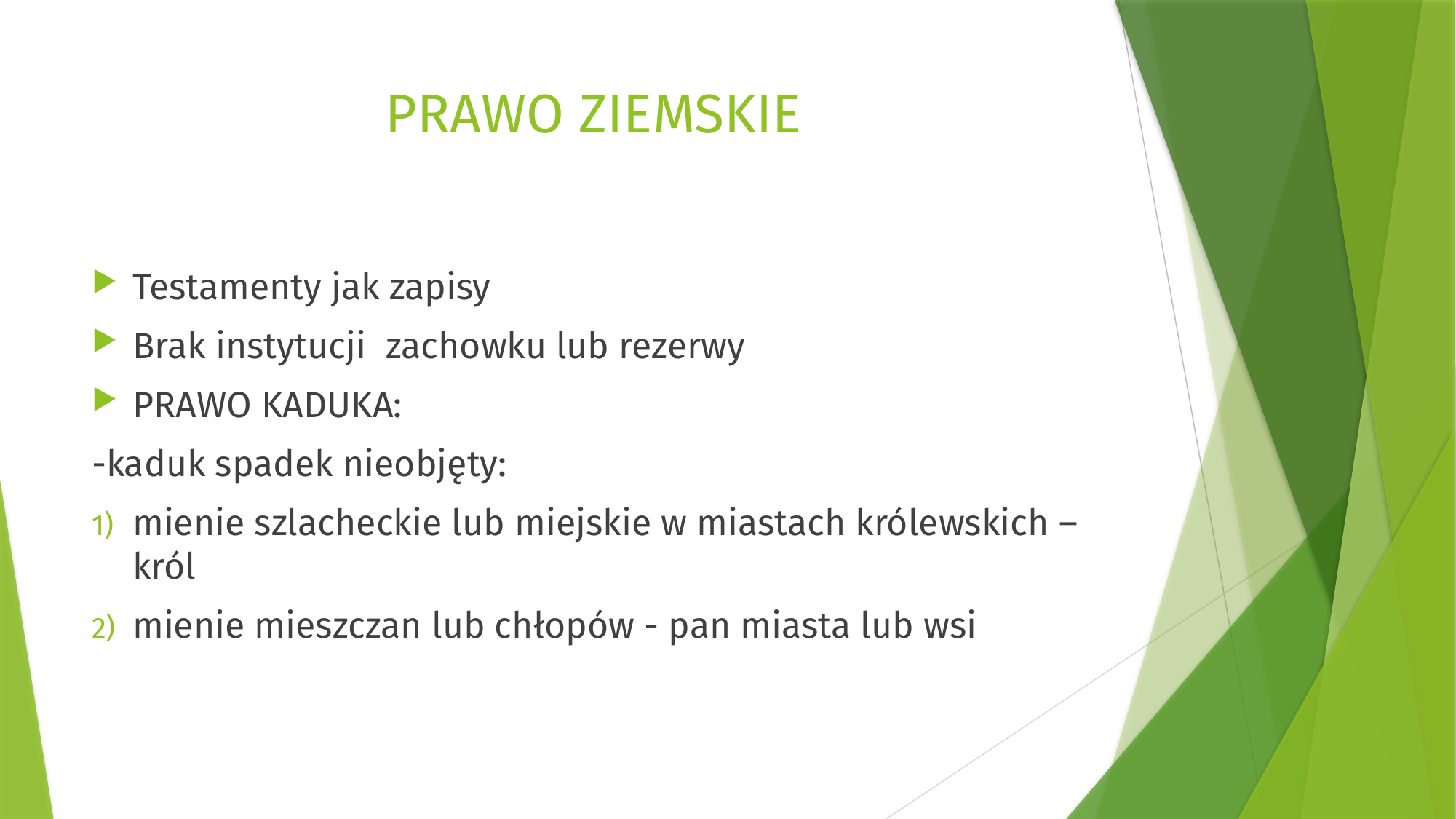

# PRAWO ZIEMSKIE
Testamenty jak zapisy
Brak instytucji  zachowku lub rezerwy
PRAWO KADUKA:
-kaduk spadek nieobjęty:
mienie szlacheckie lub miejskie w miastach królewskich – król
mienie mieszczan lub chłopów - pan miasta lub wsi